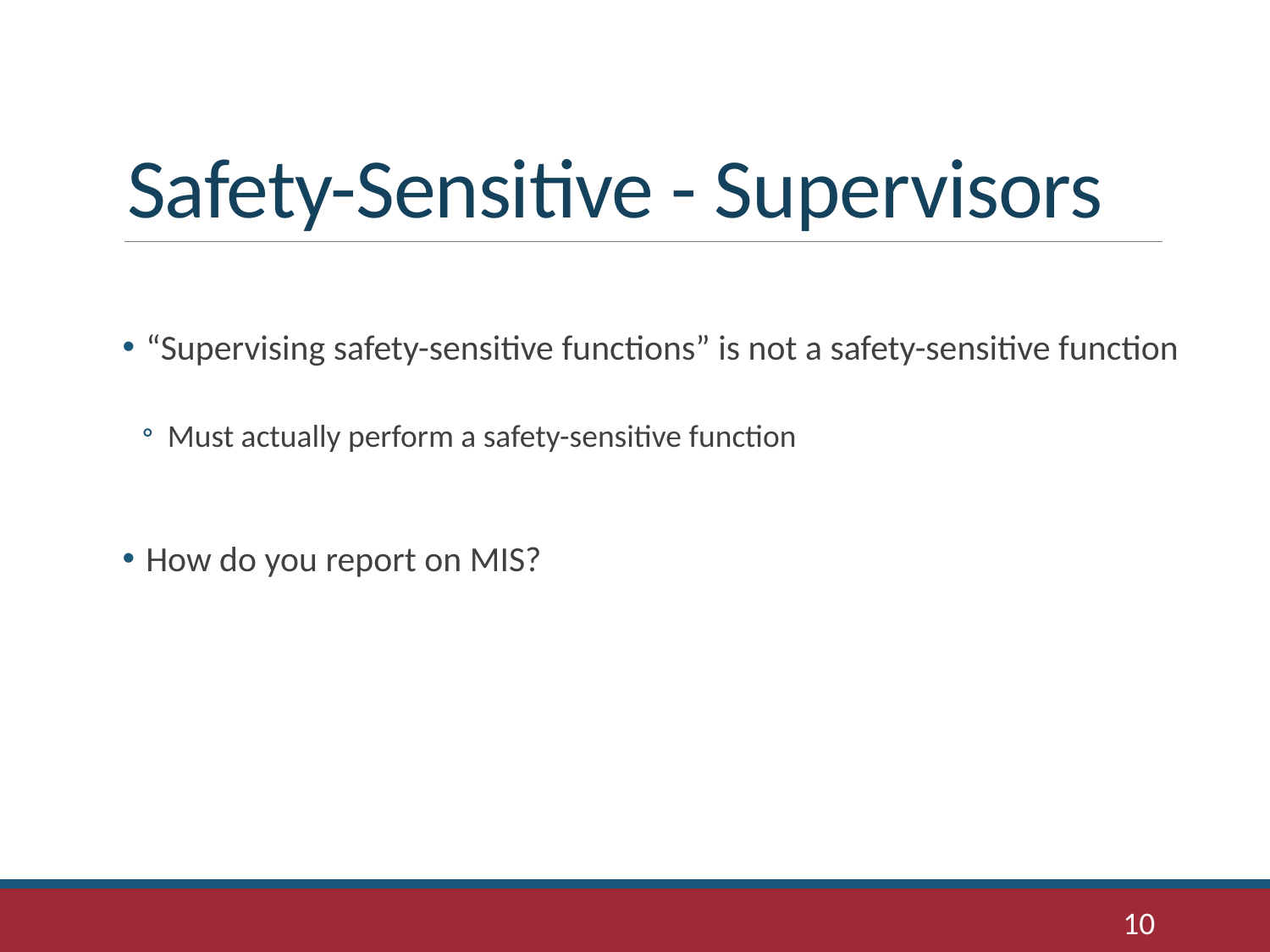

# Safety-Sensitive - Supervisors

“Supervising safety-sensitive functions” is not a safety-sensitive function

Must actually perform a safety-sensitive function

How do you report on MIS?

10